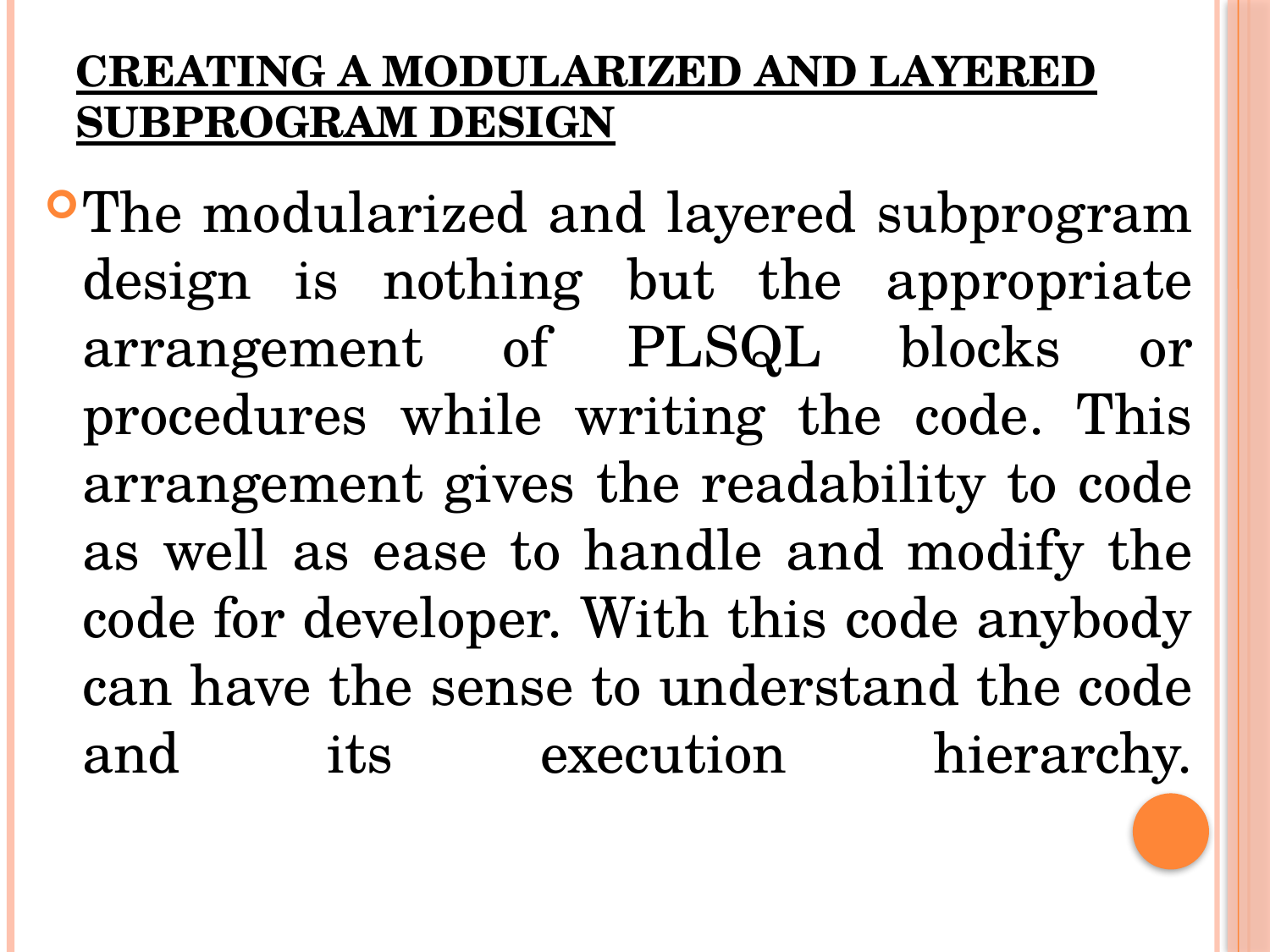

# CREATING A MODULARIZED AND LAYERED SUBPROGRAM DESIGN
The modularized and layered subprogram design is nothing but the appropriate arrangement of PLSQL blocks or procedures while writing the code. This arrangement gives the readability to code as well as ease to handle and modify the code for developer. With this code anybody can have the sense to understand the code and its execution hierarchy.